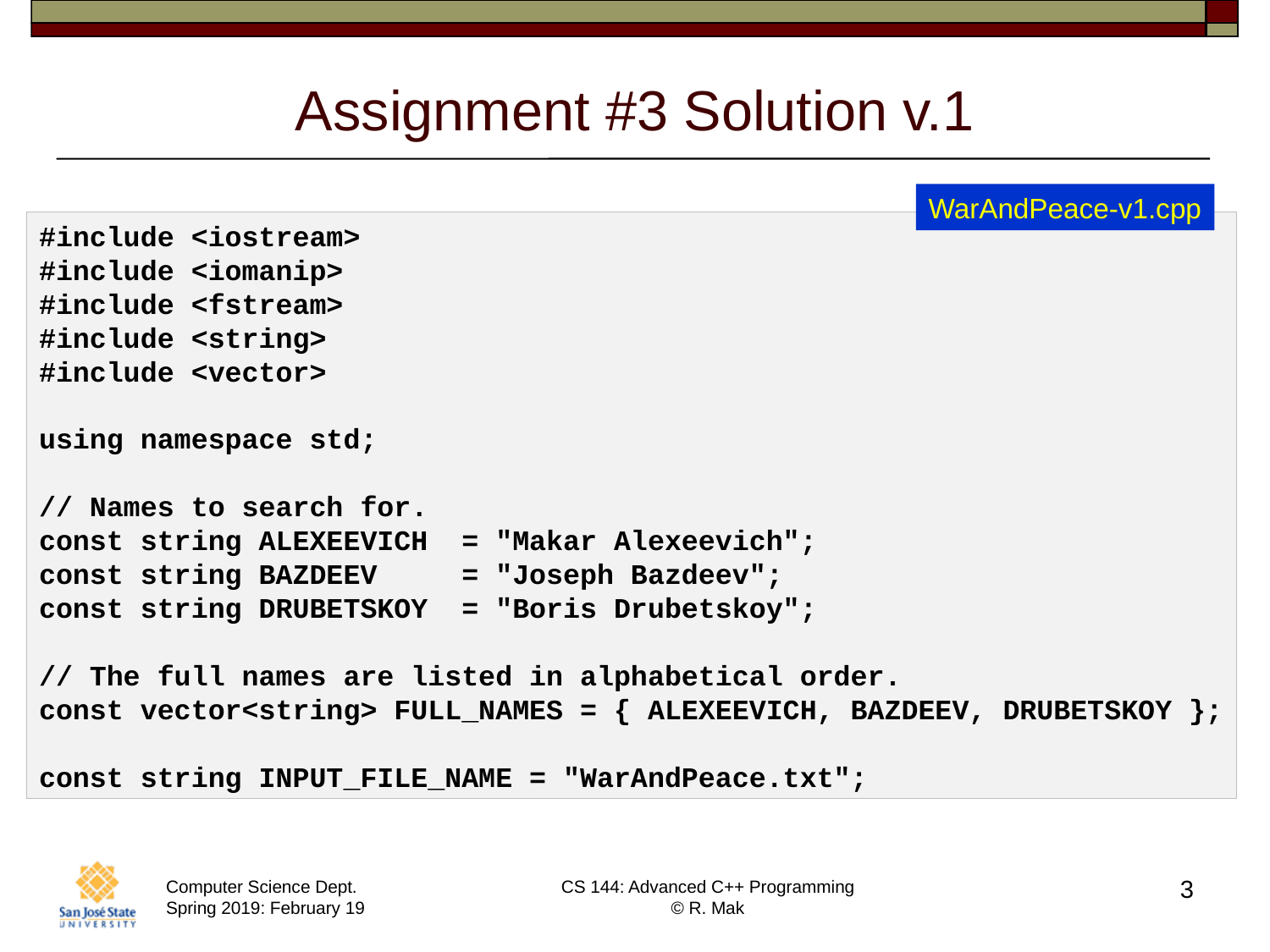

# Assignment #3 Solution v.1
WarAndPeace-v1.cpp
#include <iostream>
#include <iomanip>
#include <fstream>
#include <string>
#include <vector>
using namespace std;
// Names to search for.
const string ALEXEEVICH  = "Makar Alexeevich";
const string BAZDEEV     = "Joseph Bazdeev";
const string DRUBETSKOY  = "Boris Drubetskoy";
// The full names are listed in alphabetical order.
const vector<string> FULL_NAMES = { ALEXEEVICH, BAZDEEV, DRUBETSKOY };

const string INPUT_FILE_NAME = "WarAndPeace.txt";
3